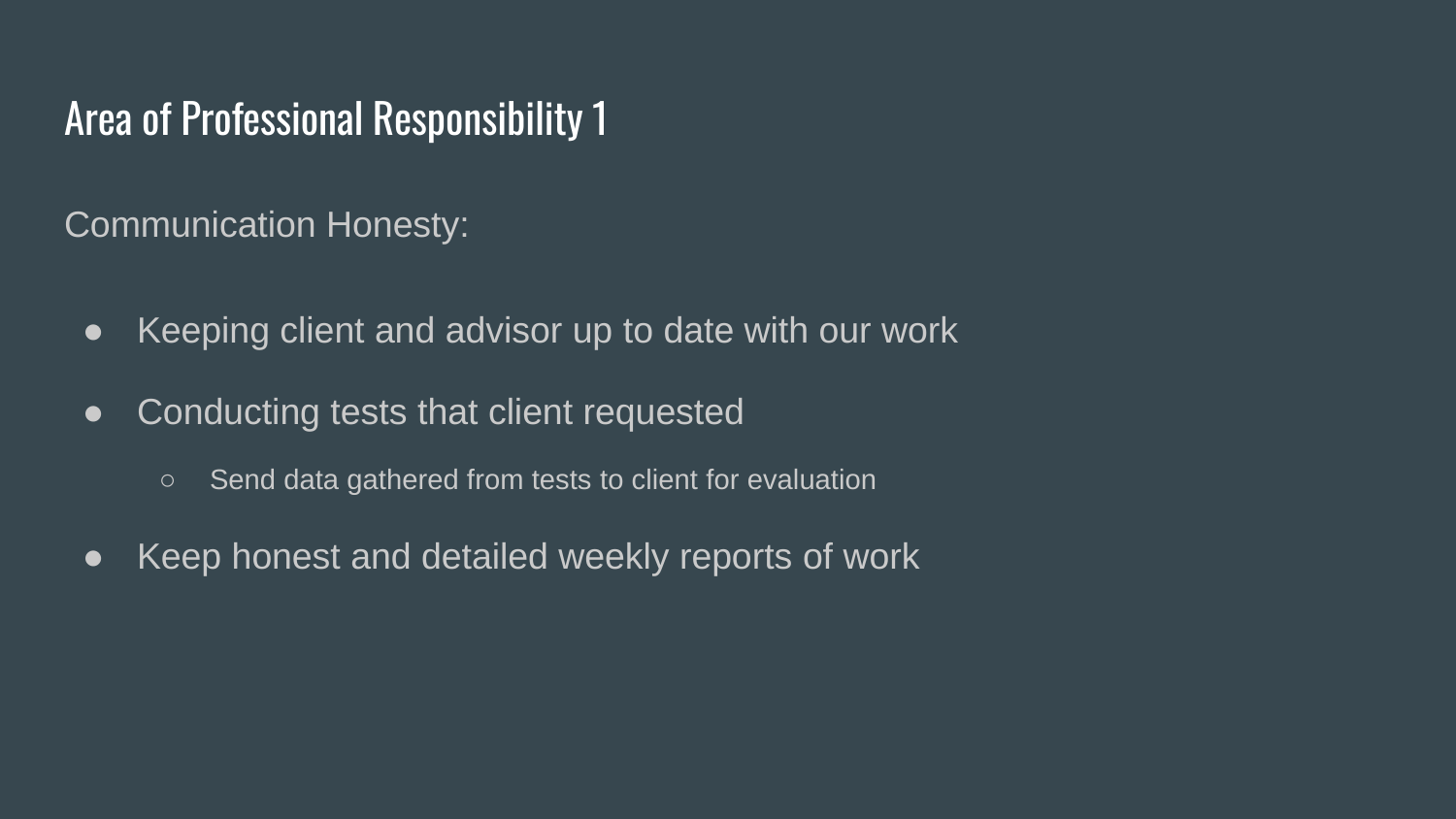

# Area of Professional Responsibility 1
Communication Honesty:
Keeping client and advisor up to date with our work
Conducting tests that client requested
Send data gathered from tests to client for evaluation
Keep honest and detailed weekly reports of work